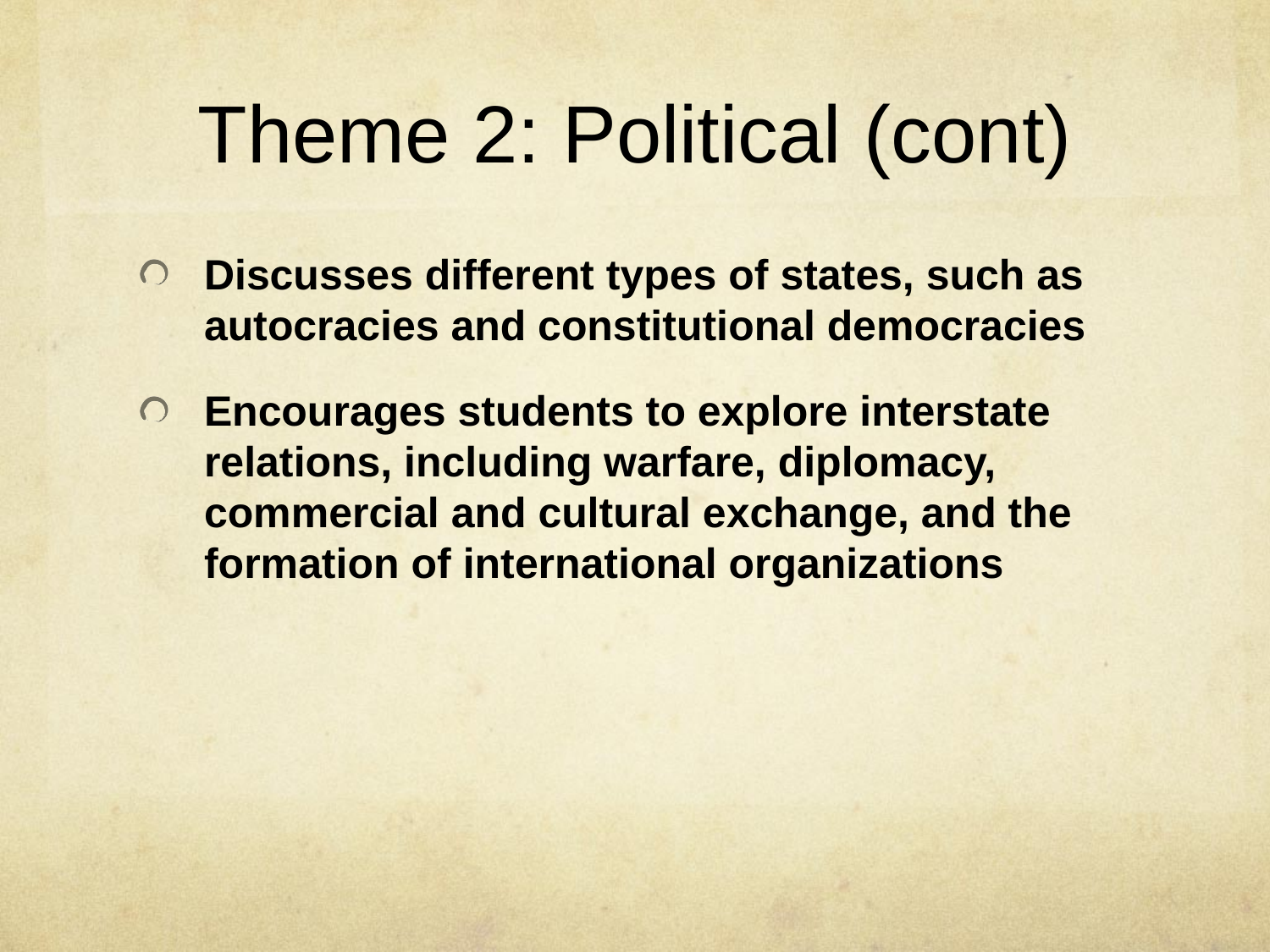

# Theme 2: Political (cont)
Discusses different types of states, such as autocracies and constitutional democracies
Encourages students to explore interstate relations, including warfare, diplomacy, commercial and cultural exchange, and the formation of international organizations